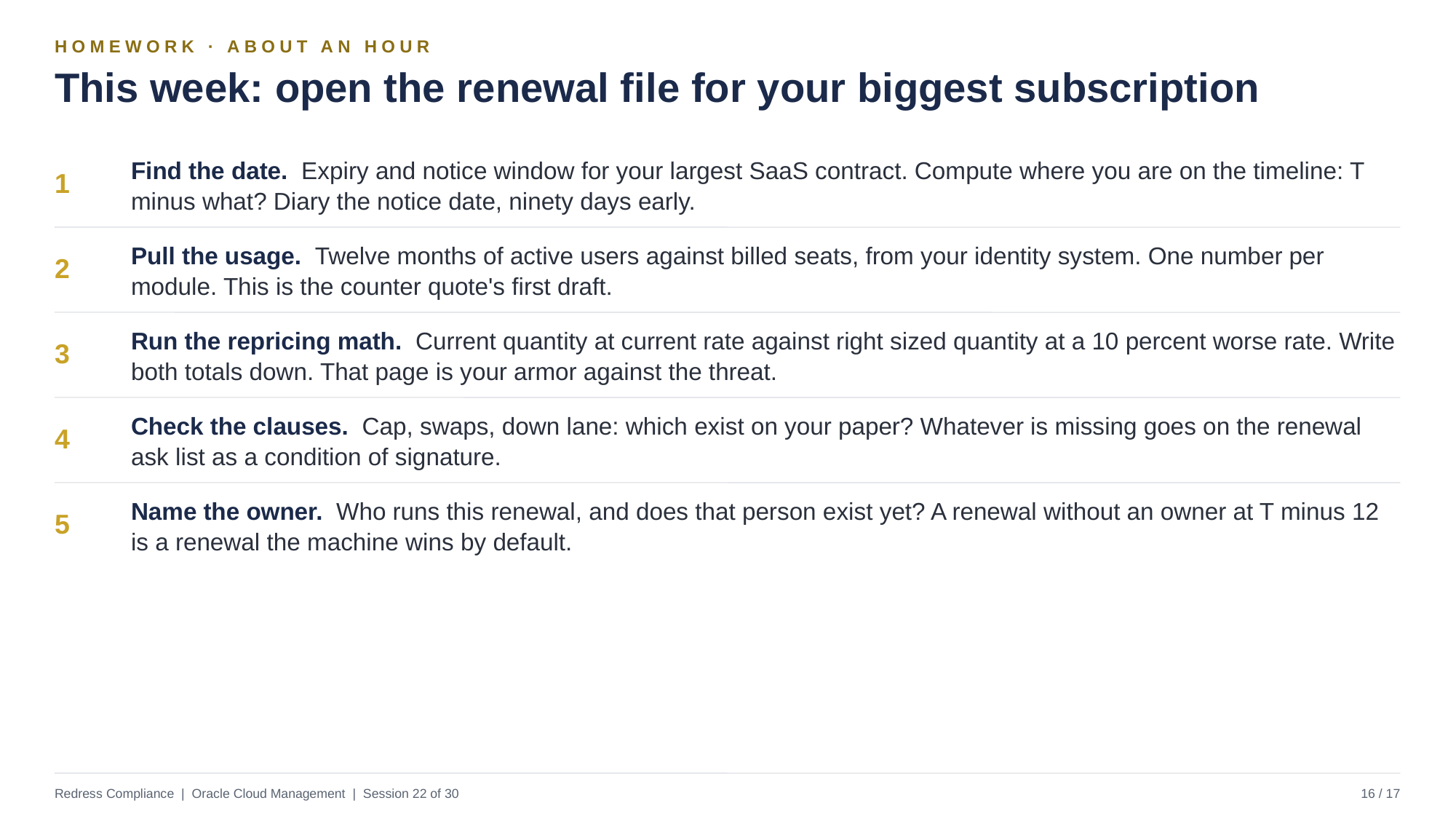

HOMEWORK · ABOUT AN HOUR
This week: open the renewal file for your biggest subscription
Find the date.  Expiry and notice window for your largest SaaS contract. Compute where you are on the timeline: T minus what? Diary the notice date, ninety days early.
1

Pull the usage.  Twelve months of active users against billed seats, from your identity system. One number per module. This is the counter quote's first draft.
2

Run the repricing math.  Current quantity at current rate against right sized quantity at a 10 percent worse rate. Write both totals down. That page is your armor against the threat.
3

Check the clauses.  Cap, swaps, down lane: which exist on your paper? Whatever is missing goes on the renewal ask list as a condition of signature.
4

Name the owner.  Who runs this renewal, and does that person exist yet? A renewal without an owner at T minus 12 is a renewal the machine wins by default.
5

Redress Compliance  |  Oracle Cloud Management  |  Session 22 of 30
16 / 17